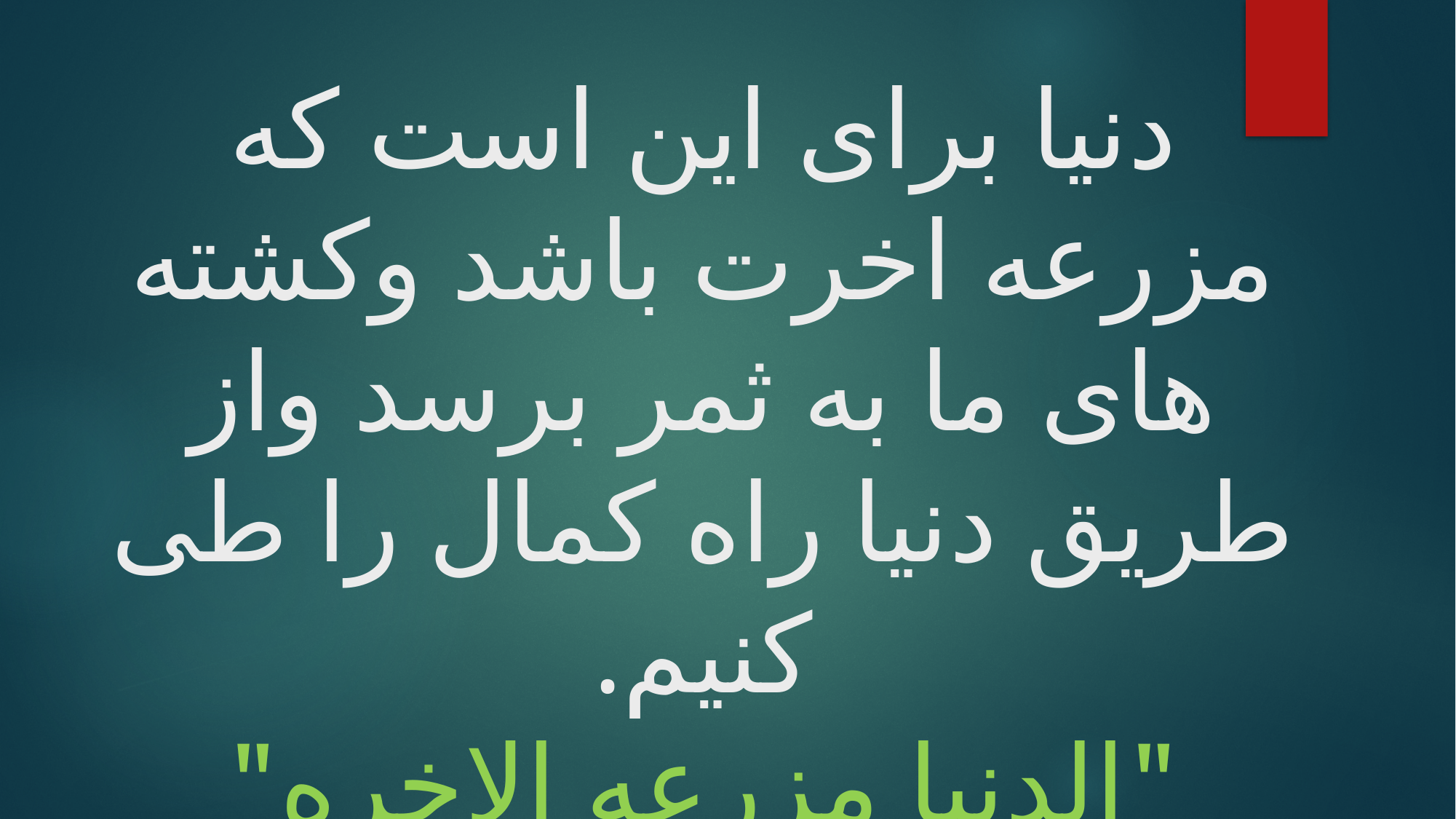

# دنیا برای این است که مزرعه اخرت باشد وکشته های ما به ثمر برسد واز طریق دنیا راه کمال را طی کنیم.
"الدنیا مزرعه الاخره"